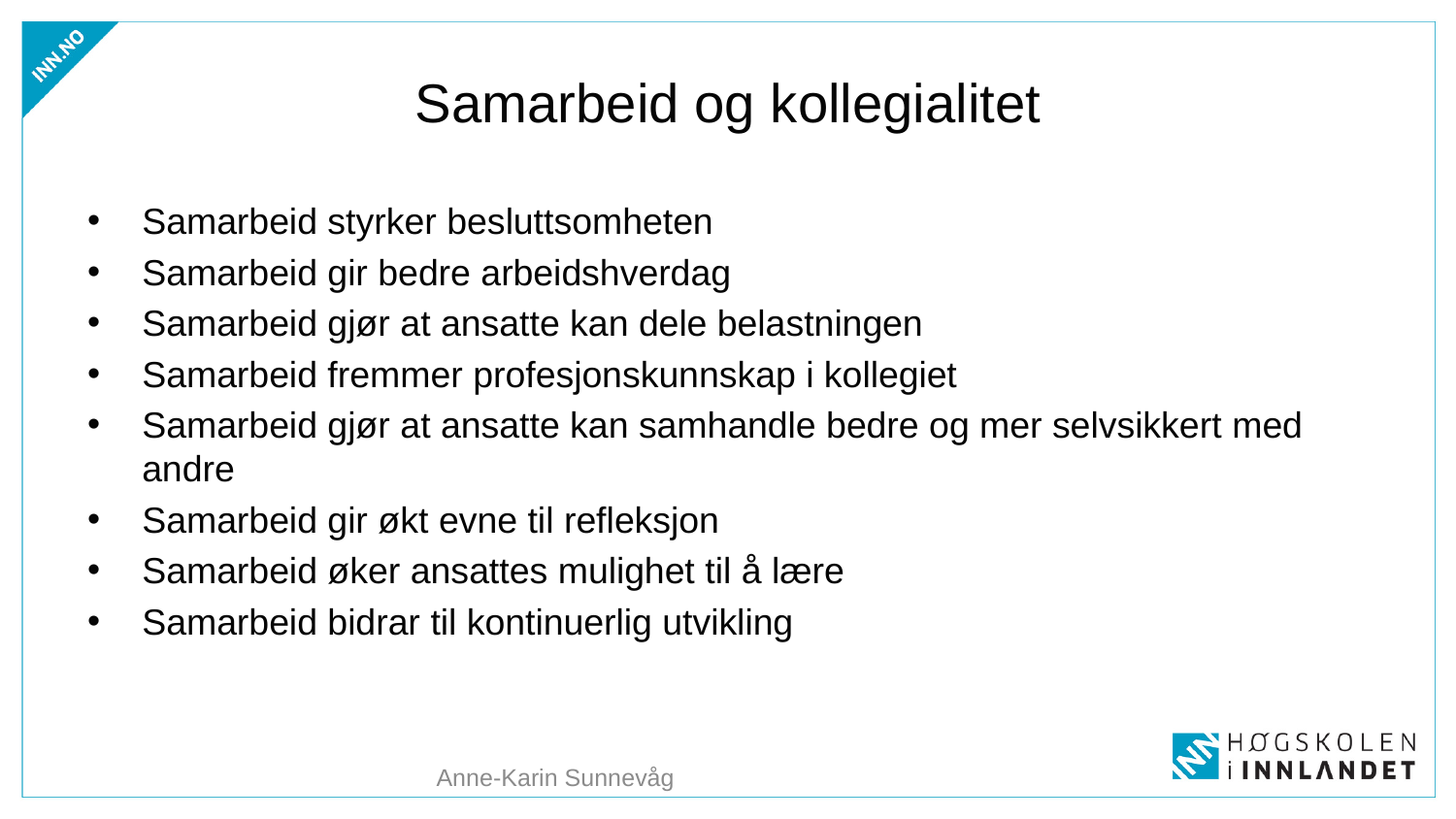

# Samarbeid og kollegialitet
Samarbeid styrker besluttsomheten
Samarbeid gir bedre arbeidshverdag
Samarbeid gjør at ansatte kan dele belastningen
Samarbeid fremmer profesjonskunnskap i kollegiet
Samarbeid gjør at ansatte kan samhandle bedre og mer selvsikkert med andre
Samarbeid gir økt evne til refleksjon
Samarbeid øker ansattes mulighet til å lære
Samarbeid bidrar til kontinuerlig utvikling
Anne-Karin Sunnevåg